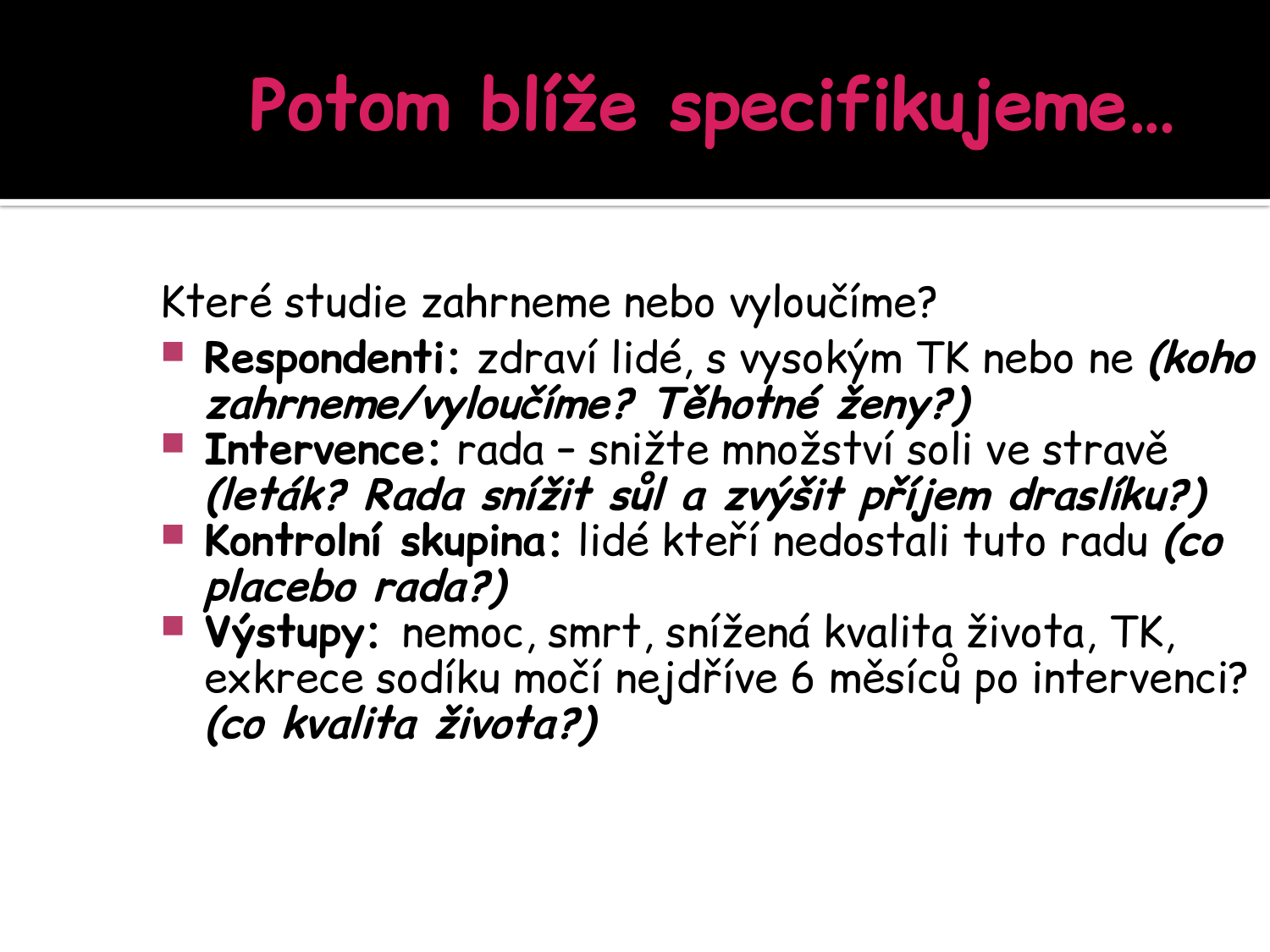

# Potom blíže specifikujeme…
Které studie zahrneme nebo vyloučíme?

Respondenti: zdraví lidé, s vysokým TK nebo ne (koho zahrneme/vyloučíme? Těhotné ženy?)
Intervence: rada – snižte množství soli ve stravě (leták? Rada snížit sůl a zvýšit příjem draslíku?)
Kontrolní skupina: lidé kteří nedostali tuto radu (co placebo rada?)
Výstupy: nemoc, smrt, snížená kvalita života, TK, exkrece sodíku močí nejdříve 6 měsíců po intervenci? (co kvalita života?)